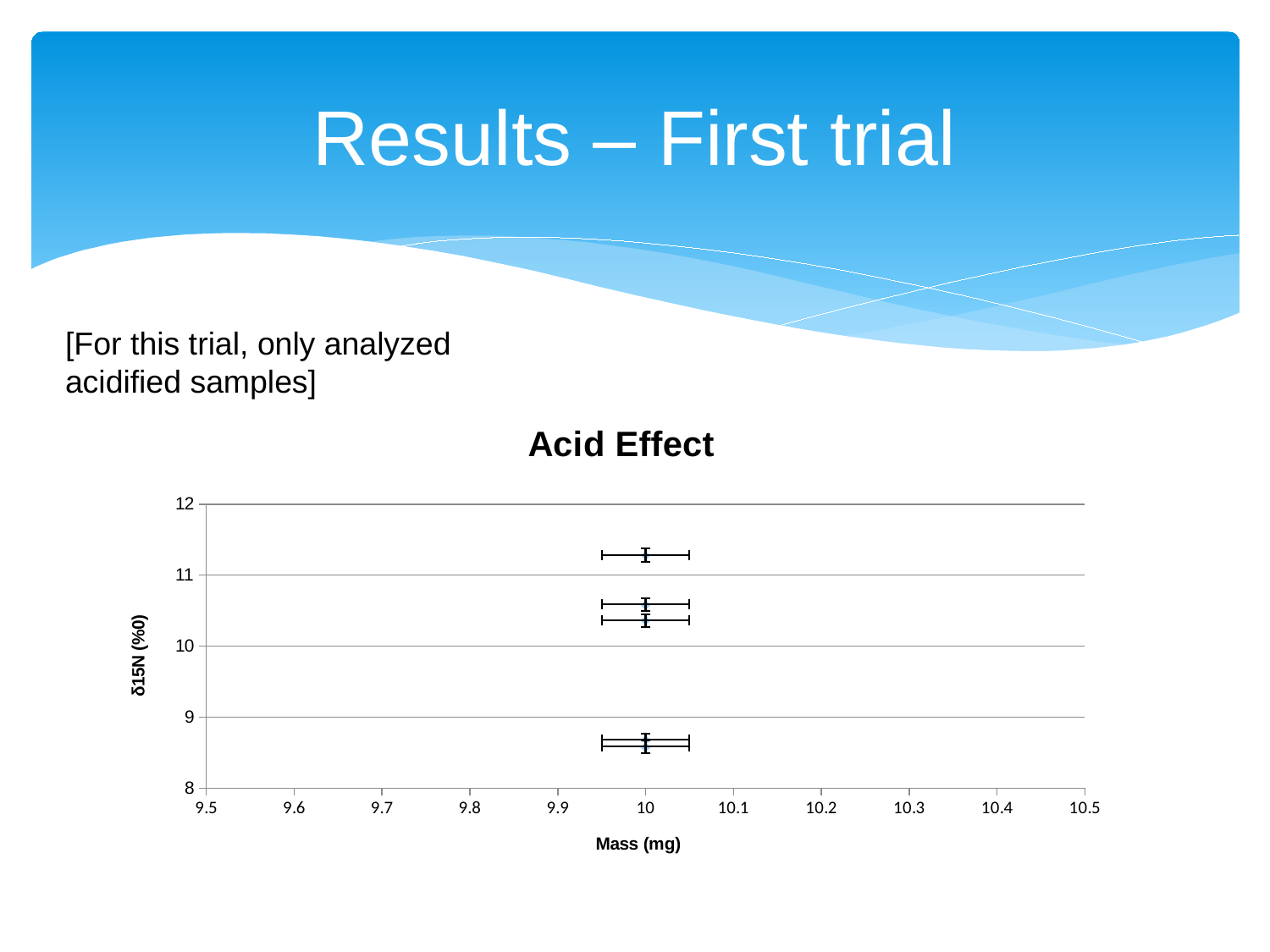

# Results – First trial
[For this trial, only analyzed acidified samples]

### Chart: Acid Effect

| Category |  |
|---|---|